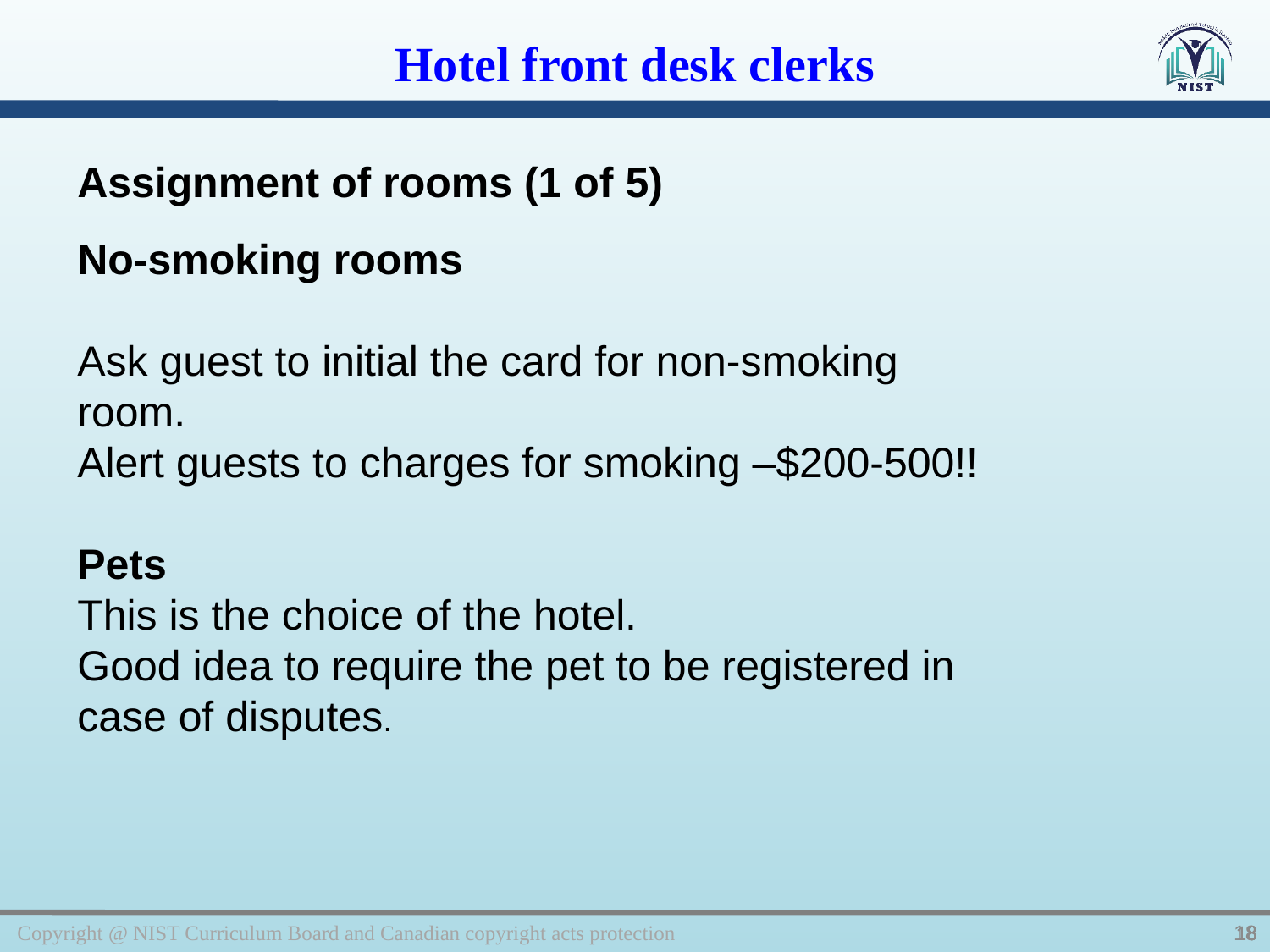

Hotel front desk clerks
Assignment of rooms (1 of 5)
No-smoking rooms

Ask guest to initial the card for non-smoking room.
Alert guests to charges for smoking –$200-500!!

Pets
This is the choice of the hotel.
Good idea to require the pet to be registered in case of disputes.
Copyright @ NIST Curriculum Board and Canadian copyright acts protection
18
18
18
18